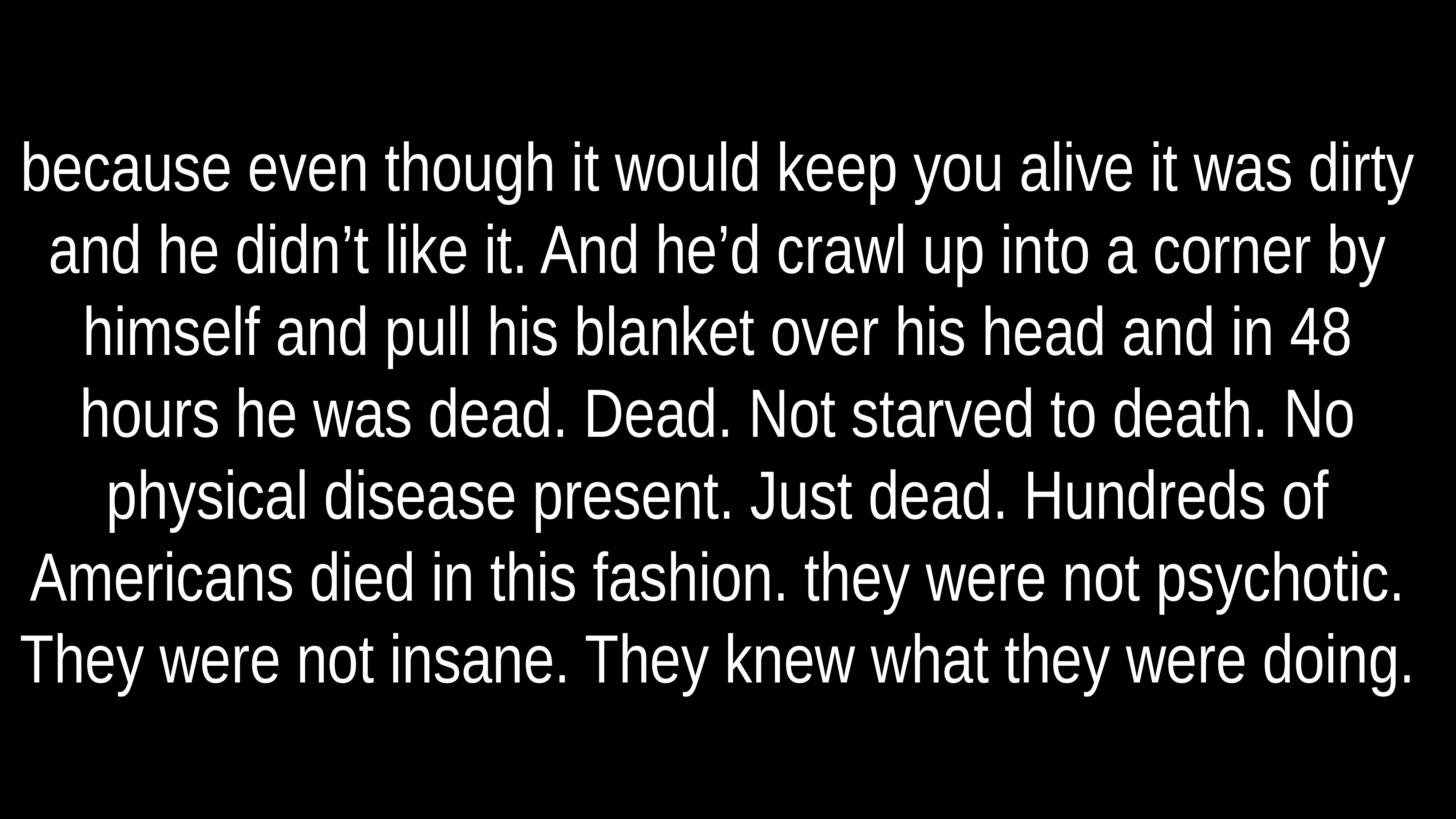

# because even though it would keep you alive it was dirty and he didn’t like it. And he’d crawl up into a corner by himself and pull his blanket over his head and in 48 hours he was dead. Dead. Not starved to death. No physical disease present. Just dead. Hundreds of Americans died in this fashion. they were not psychotic. They were not insane. They knew what they were doing.